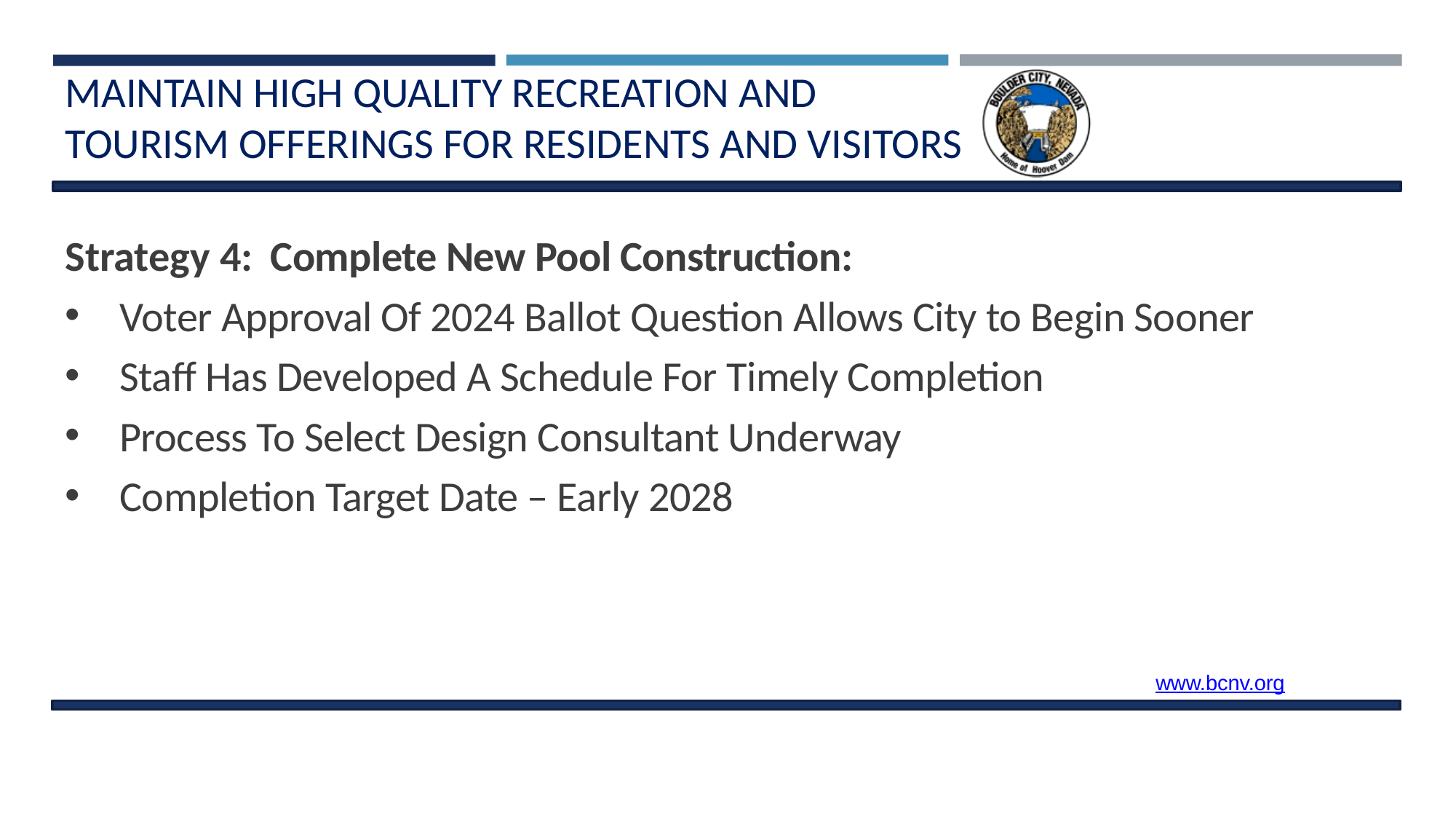

# MAINTAIN HIGH QUALITY RECREATION AND TOURISM OFFERINGS FOR RESIDENTS AND VISITORS
Strategy 4:  Complete New Pool Construction:
Voter Approval Of 2024 Ballot Question Allows City to Begin Sooner
Staff Has Developed A Schedule For Timely Completion
Process To Select Design Consultant Underway
Completion Target Date – Early 2028

www.bcnv.org